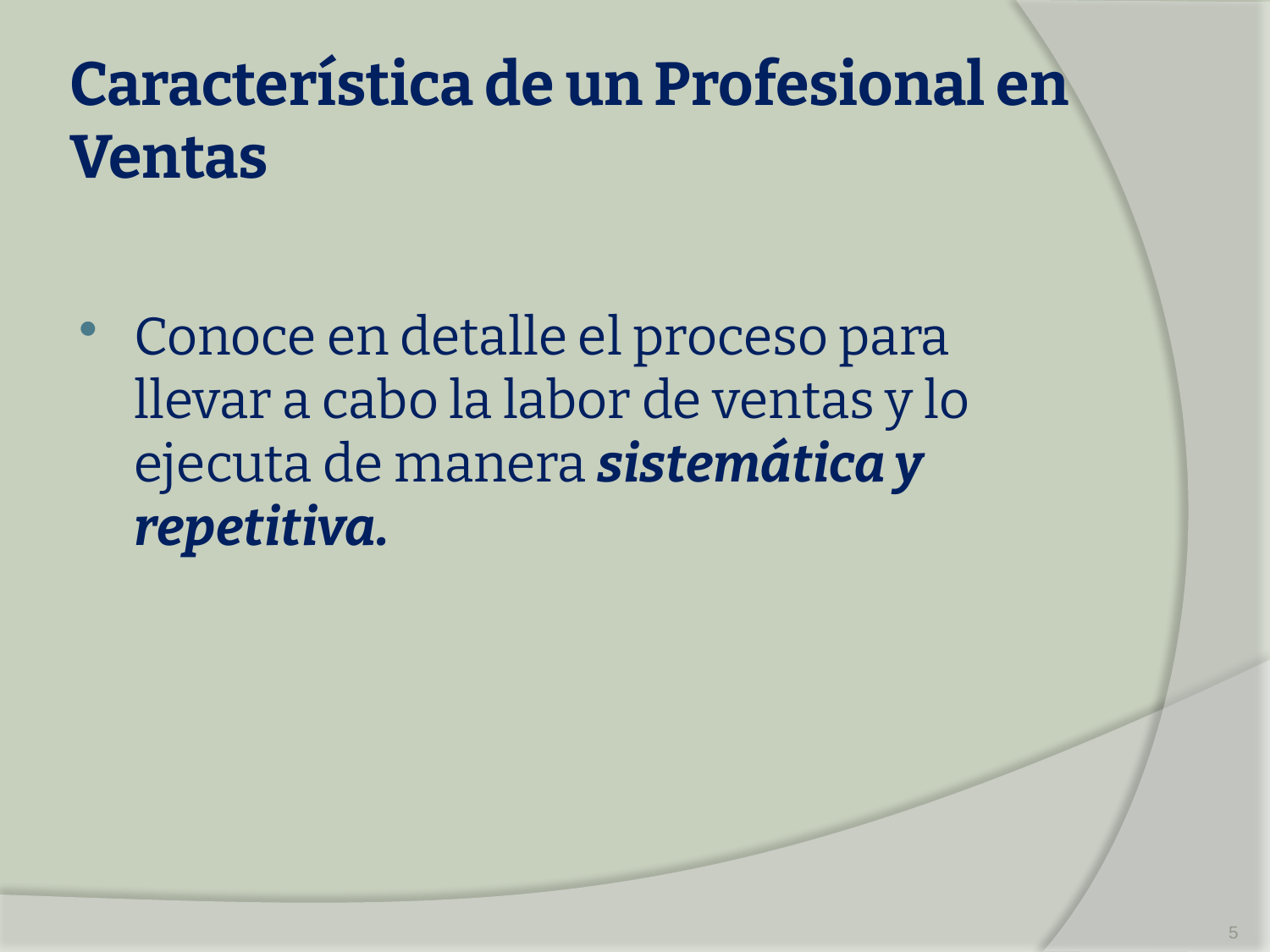

# Característica de un Profesional en Ventas

Conoce en detalle el proceso para llevar a cabo la labor de ventas y lo ejecuta de manera sistemática y repetitiva.
5